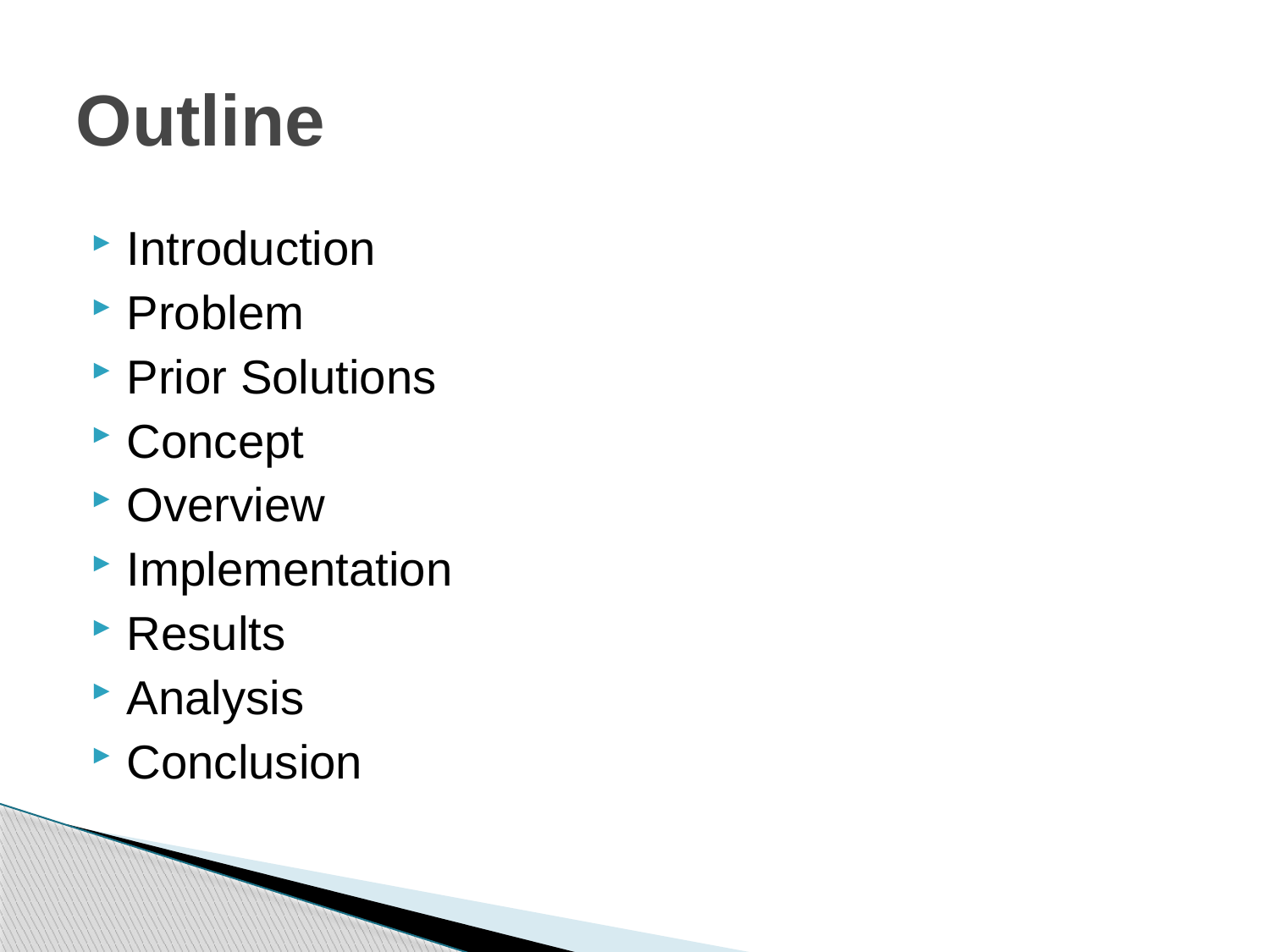

# Outline
Introduction
Problem
Prior Solutions
Concept
Overview
Implementation
Results
Analysis
Conclusion